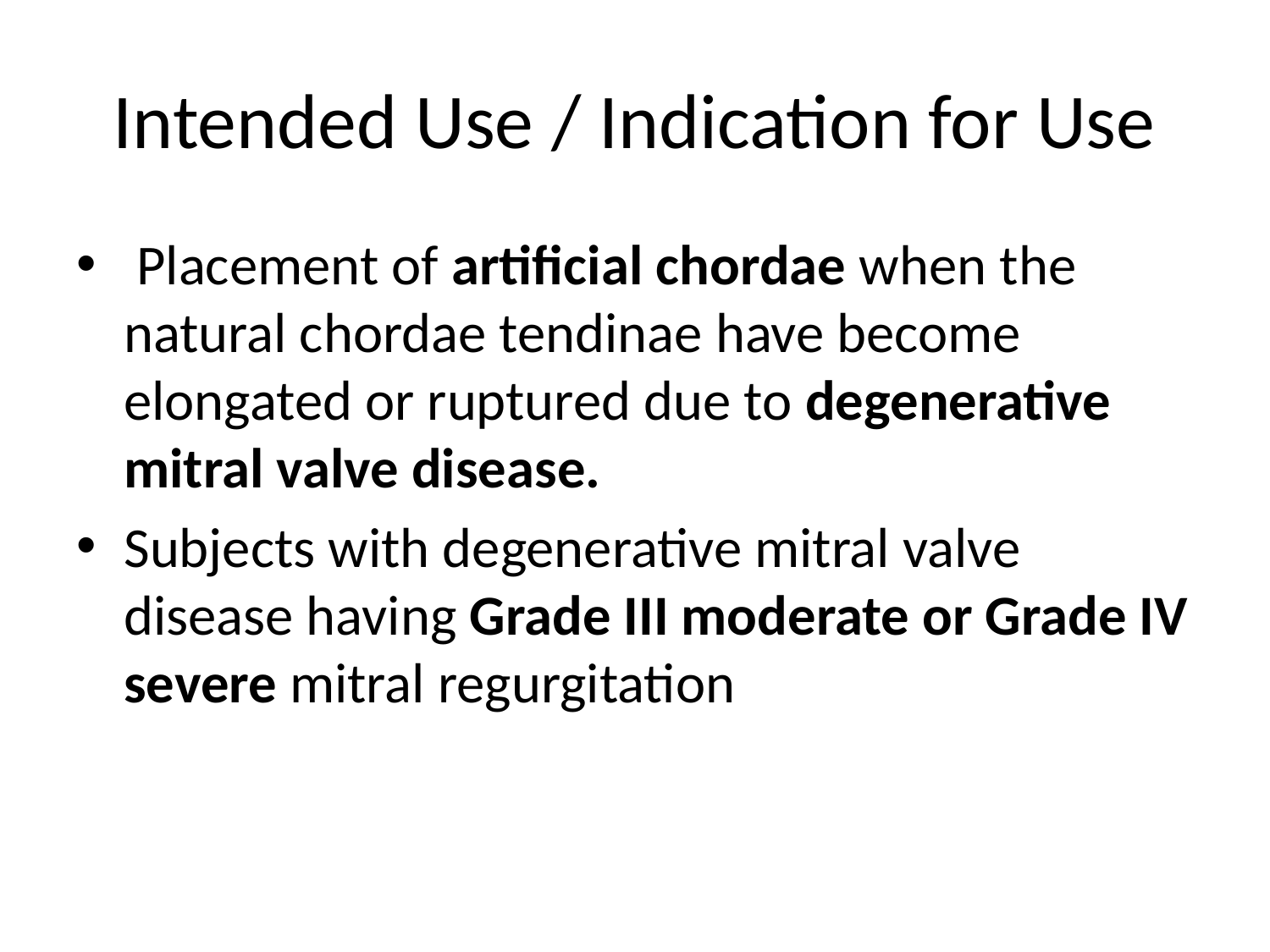

# Intended Use / Indication for Use
 Placement of artificial chordae when the natural chordae tendinae have become elongated or ruptured due to degenerative mitral valve disease.
Subjects with degenerative mitral valve disease having Grade III moderate or Grade IV severe mitral regurgitation